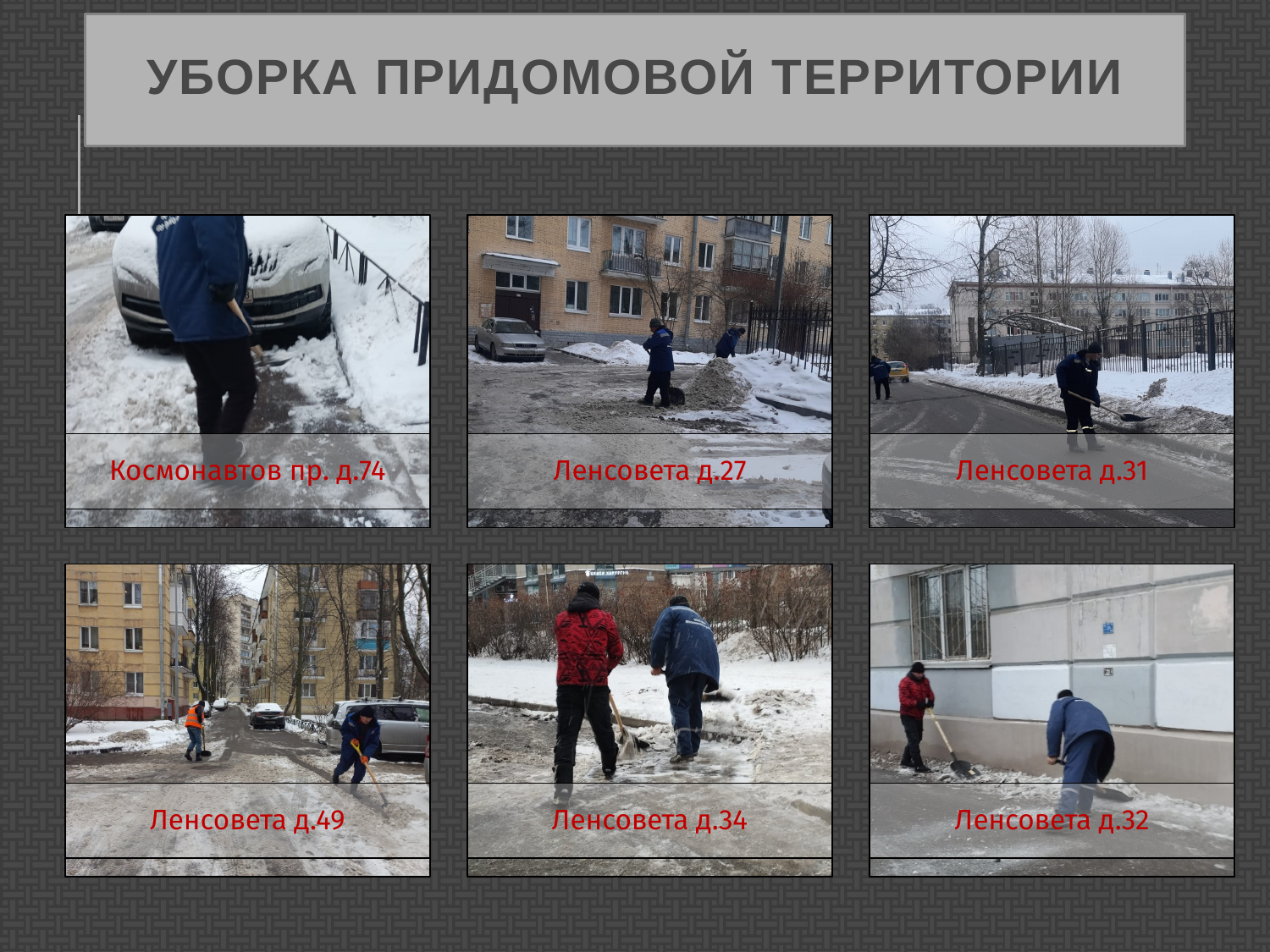

# Уборка придомовой территории
Космонавтов пр. д.74
Ленсовета д.27
Ленсовета д.31
Ленсовета д.49
Ленсовета д.34
Ленсовета д.32